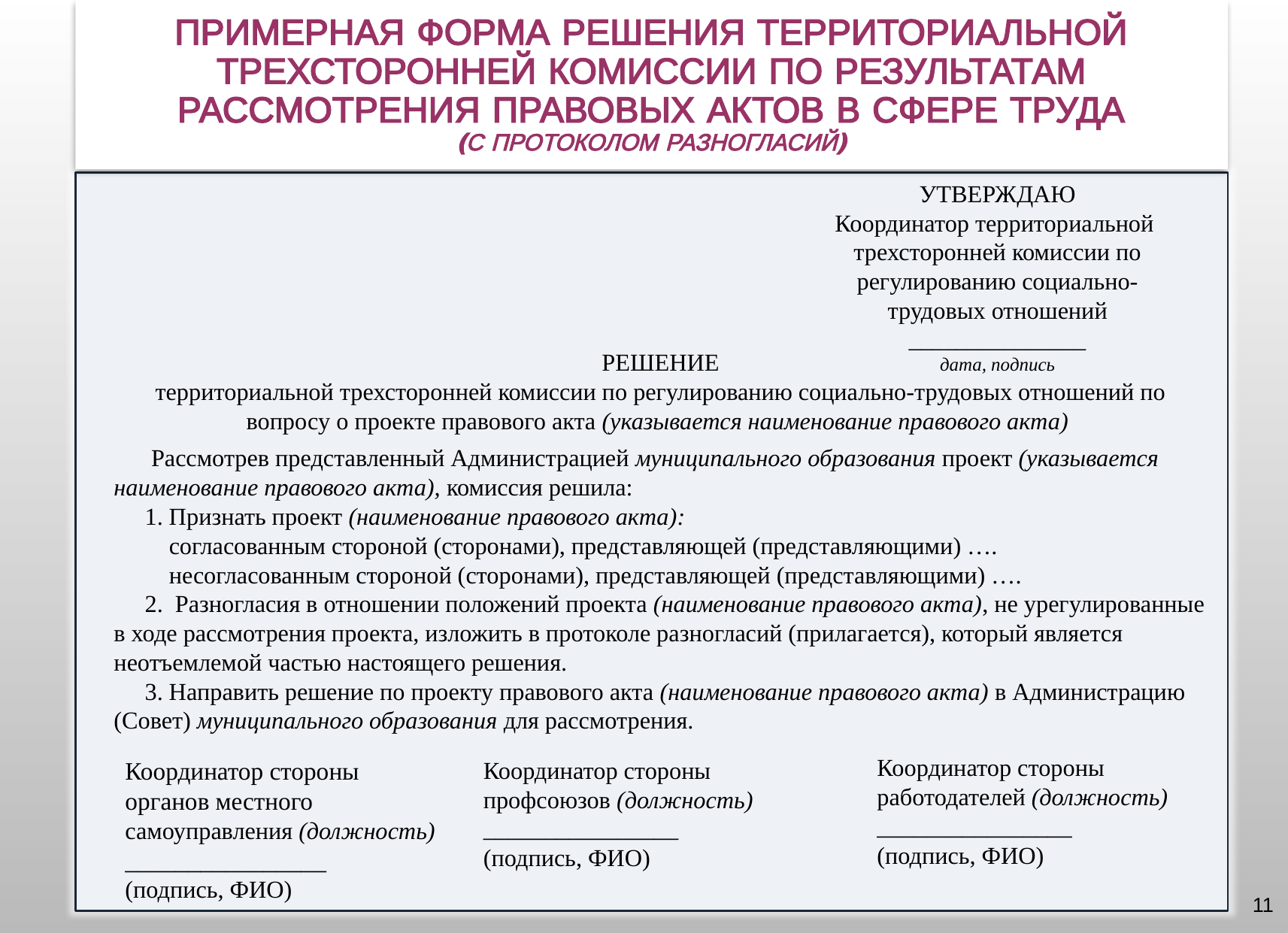

# ПРИМЕРНАЯ ФОРМА РЕШЕНИЯ ТЕРРИТОРИАЛЬНОЙ ТРЕХСТОРОННЕЙ КОМИССИИ ПО РЕЗУЛЬТАТАМ РАССМОТРЕНИЯ ПРАВОВЫХ АКТОВ В СФЕРЕ ТРУДА (с протоколом разногласий)

УТВЕРЖДАЮ
Координатор территориальной
трехсторонней комиссии по регулированию социально-трудовых отношений
_______________
дата, подпись
РЕШЕНИЕ
территориальной трехсторонней комиссии по регулированию социально-трудовых отношений по вопросу о проекте правового акта (указывается наименование правового акта)
 Рассмотрев представленный Администрацией муниципального образования проект (указывается наименование правового акта), комиссия решила:
1. Признать проект (наименование правового акта):
    согласованным стороной (сторонами), представляющей (представляющими) ….
    несогласованным стороной (сторонами), представляющей (представляющими) ….
2.  Разногласия в отношении положений проекта (наименование правового акта), не урегулированные в ходе рассмотрения проекта, изложить в протоколе разногласий (прилагается), который является неотъемлемой частью настоящего решения.
3. Направить решение по проекту правового акта (наименование правового акта) в Администрацию (Совет) муниципального образования для рассмотрения.
Координатор стороны
работодателей (должность)
________________
(подпись, ФИО)
Координатор стороны органов местного самоуправления (должность)
________________
(подпись, ФИО)
Координатор стороны
профсоюзов (должность)
________________
(подпись, ФИО)
11